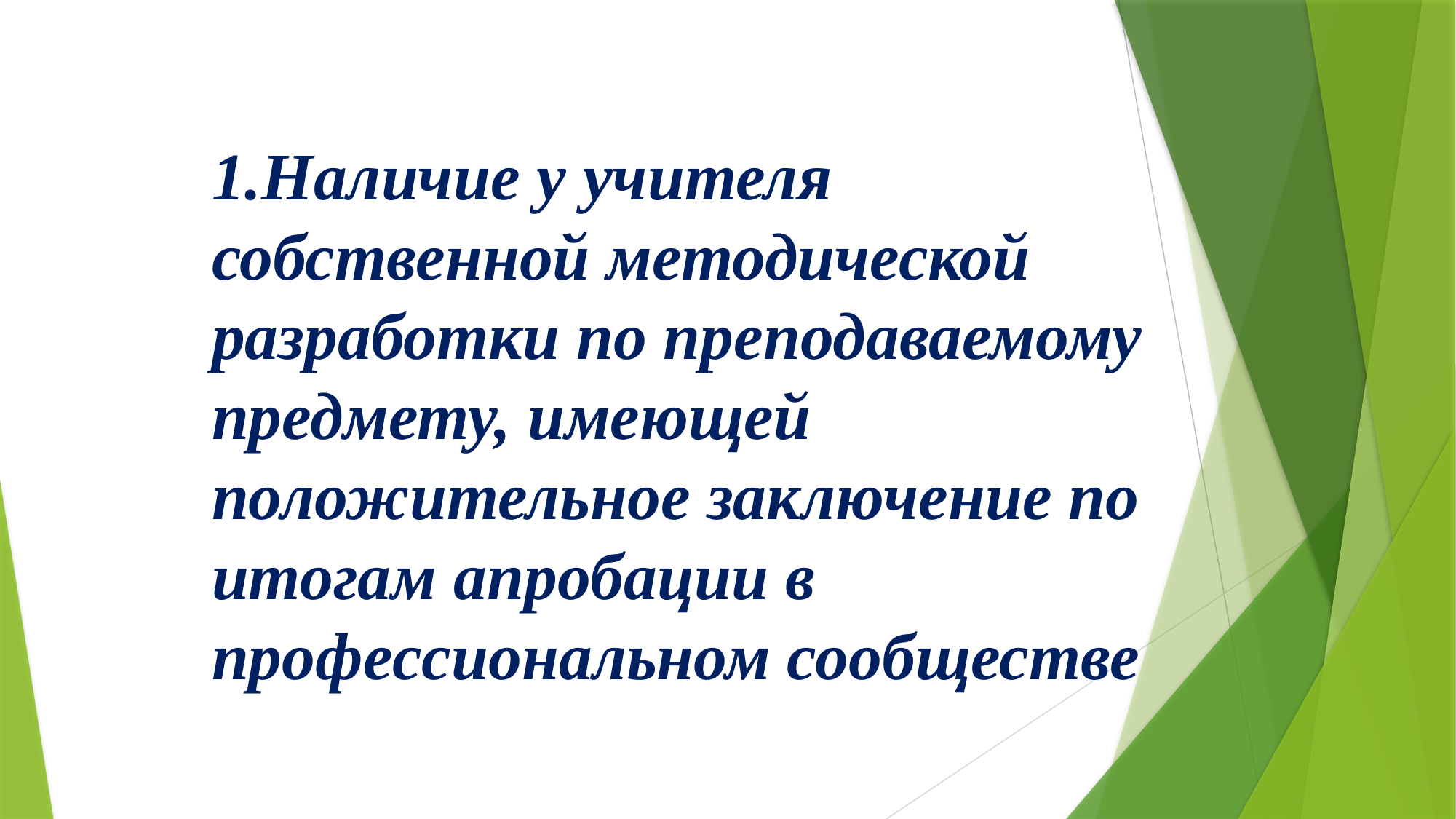

# 1.Наличие у учителя собственной методической разработки по преподаваемому предмету, имеющей положительное заключение по итогам апробации в профессиональном сообществе